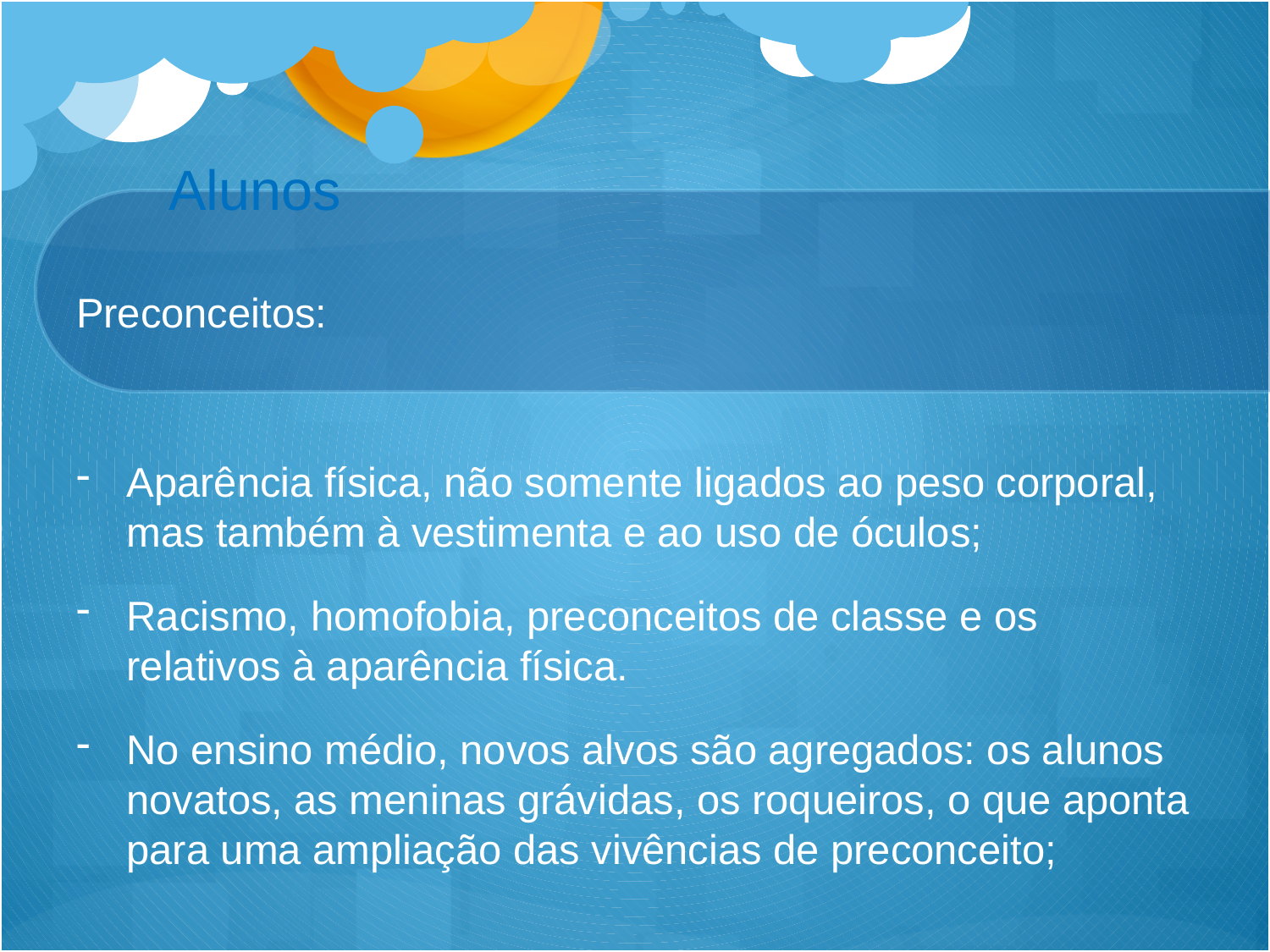

# O QUE DIZEM OS ATORES ESCOLARES?
Alunos

Preconceitos:

Aparência física, não somente ligados ao peso corporal, mas também à vestimenta e ao uso de óculos;
Racismo, homofobia, preconceitos de classe e os relativos à aparência física.
No ensino médio, novos alvos são agregados: os alunos novatos, as meninas grávidas, os roqueiros, o que aponta para uma ampliação das vivências de preconceito;